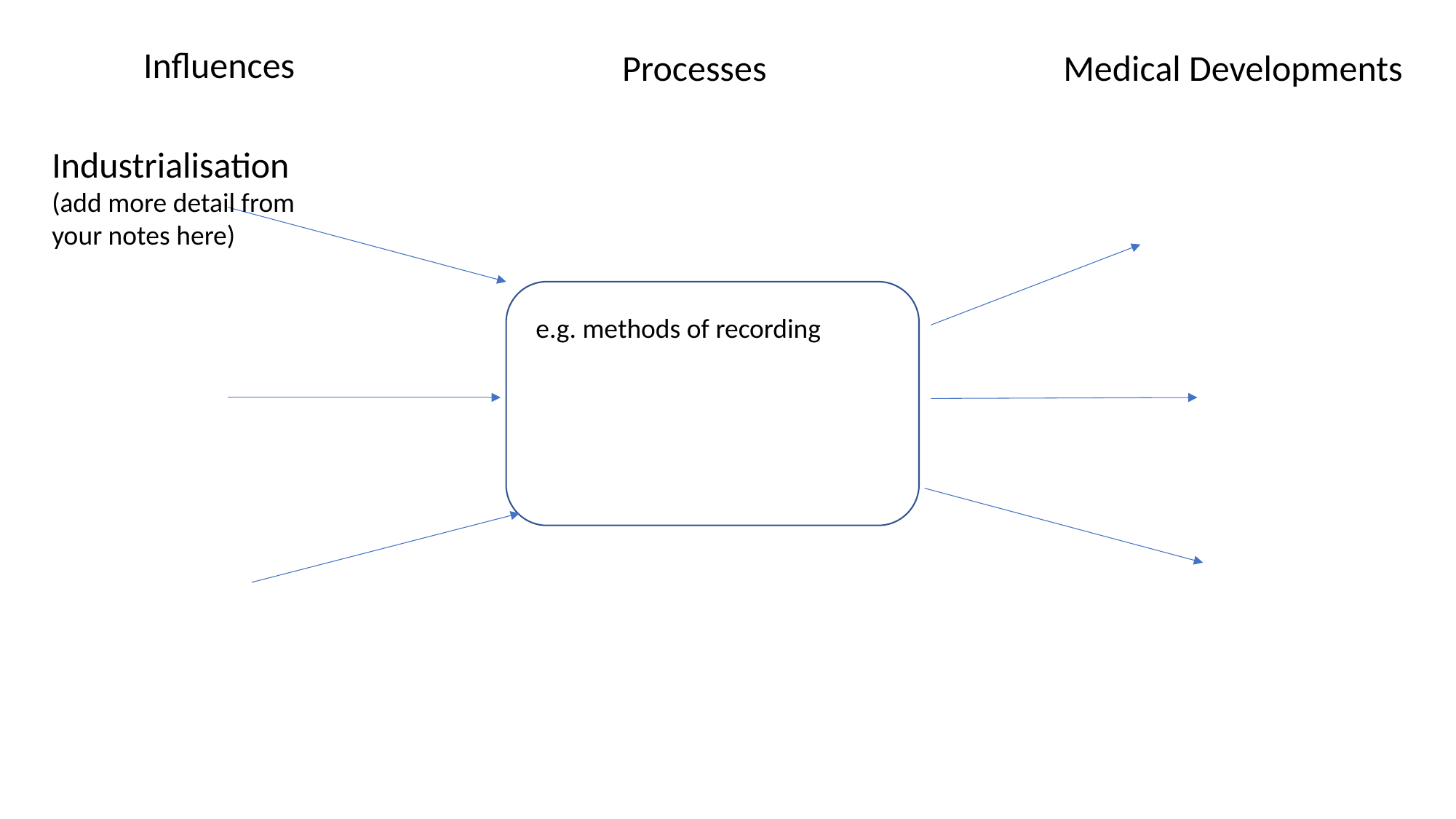

Influences
Processes
Medical Developments
Industrialisation
(add more detail from your notes here)

e.g. methods of recording